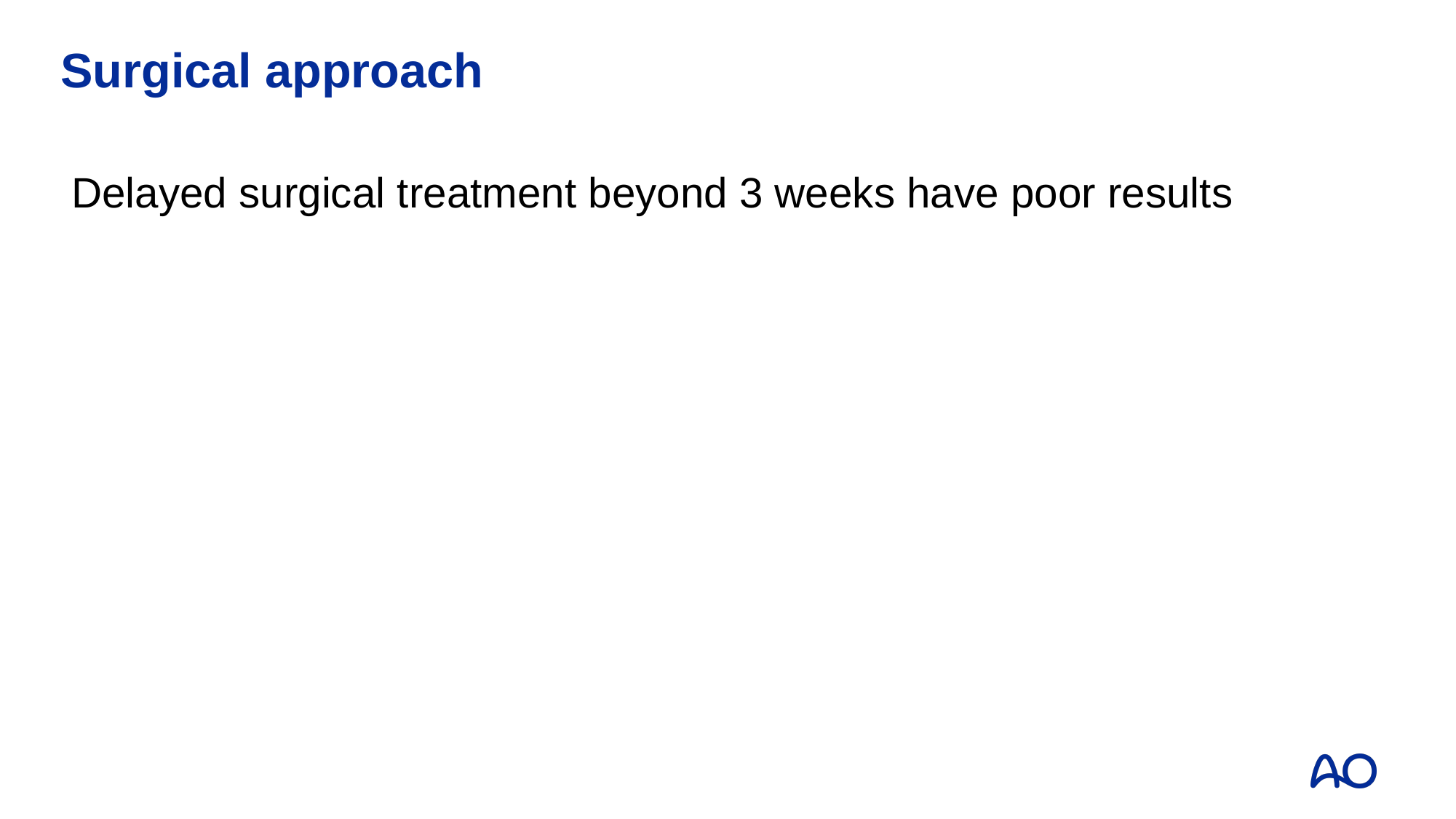

# Surgical approach
Delayed surgical treatment beyond 3 weeks have poor results